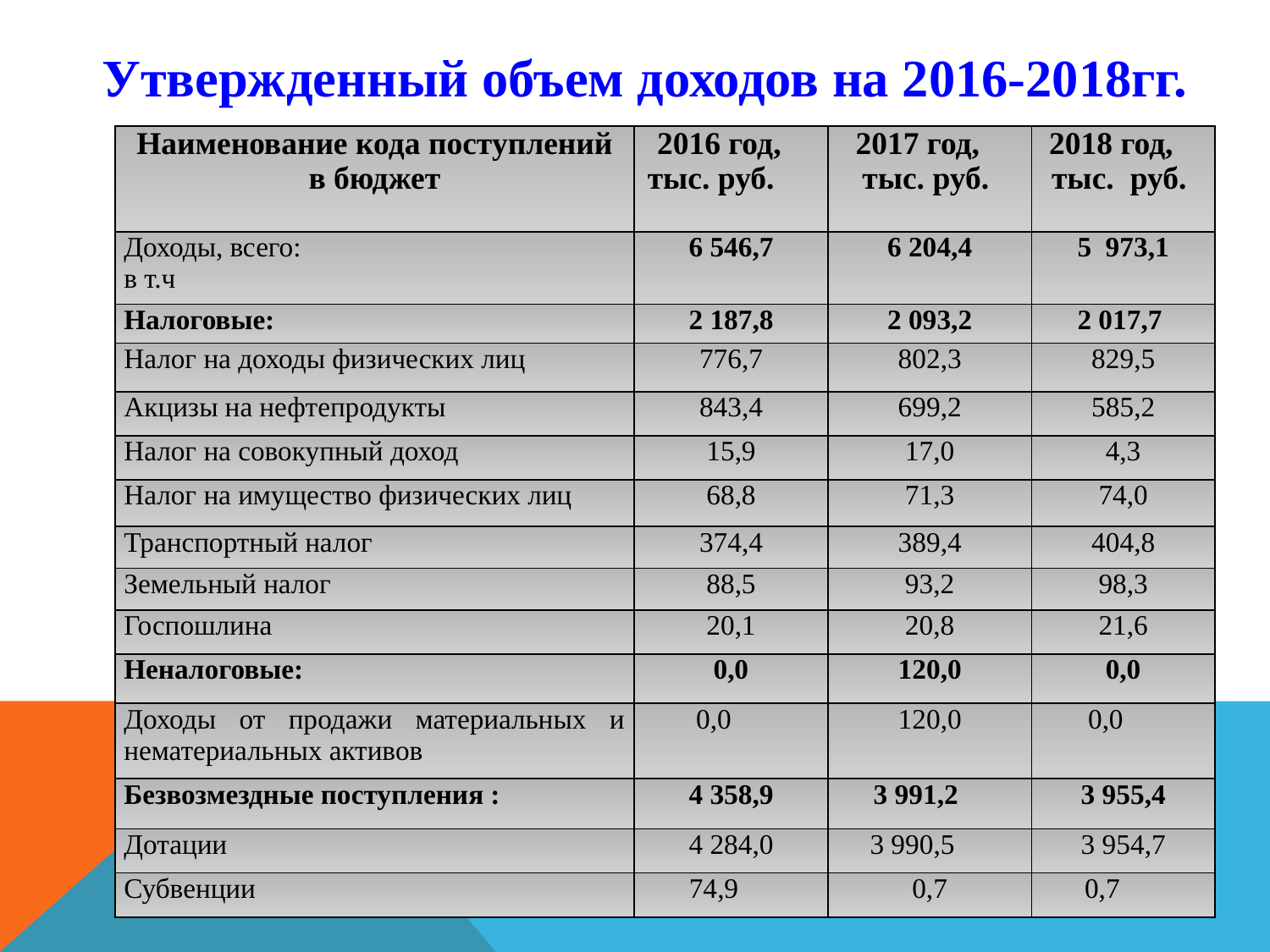

# Утвержденный объем доходов на 2016-2018гг.
| Наименование кода поступлений в бюджет | 2016 год, тыс. руб. | 2017 год, тыс. руб. | 2018 год, тыс. руб. |
| --- | --- | --- | --- |
| Доходы, всего: в т.ч | 6 546,7 | 6 204,4 | 5 973,1 |
| Налоговые: | 2 187,8 | 2 093,2 | 2 017,7 |
| Налог на доходы физических лиц | 776,7 | 802,3 | 829,5 |
| Акцизы на нефтепродукты | 843,4 | 699,2 | 585,2 |
| Налог на совокупный доход | 15,9 | 17,0 | 4,3 |
| Налог на имущество физических лиц | 68,8 | 71,3 | 74,0 |
| Транспортный налог | 374,4 | 389,4 | 404,8 |
| Земельный налог | 88,5 | 93,2 | 98,3 |
| Госпошлина | 20,1 | 20,8 | 21,6 |
| Неналоговые: | 0,0 | 120,0 | 0,0 |
| Доходы от продажи материальных и нематериальных активов | 0,0 | 120,0 | 0,0 |
| Безвозмездные поступления : | 4 358,9 | 3 991,2 | 3 955,4 |
| Дотации | 4 284,0 | 3 990,5 | 3 954,7 |
| Субвенции | 74,9 | 0,7 | 0,7 |